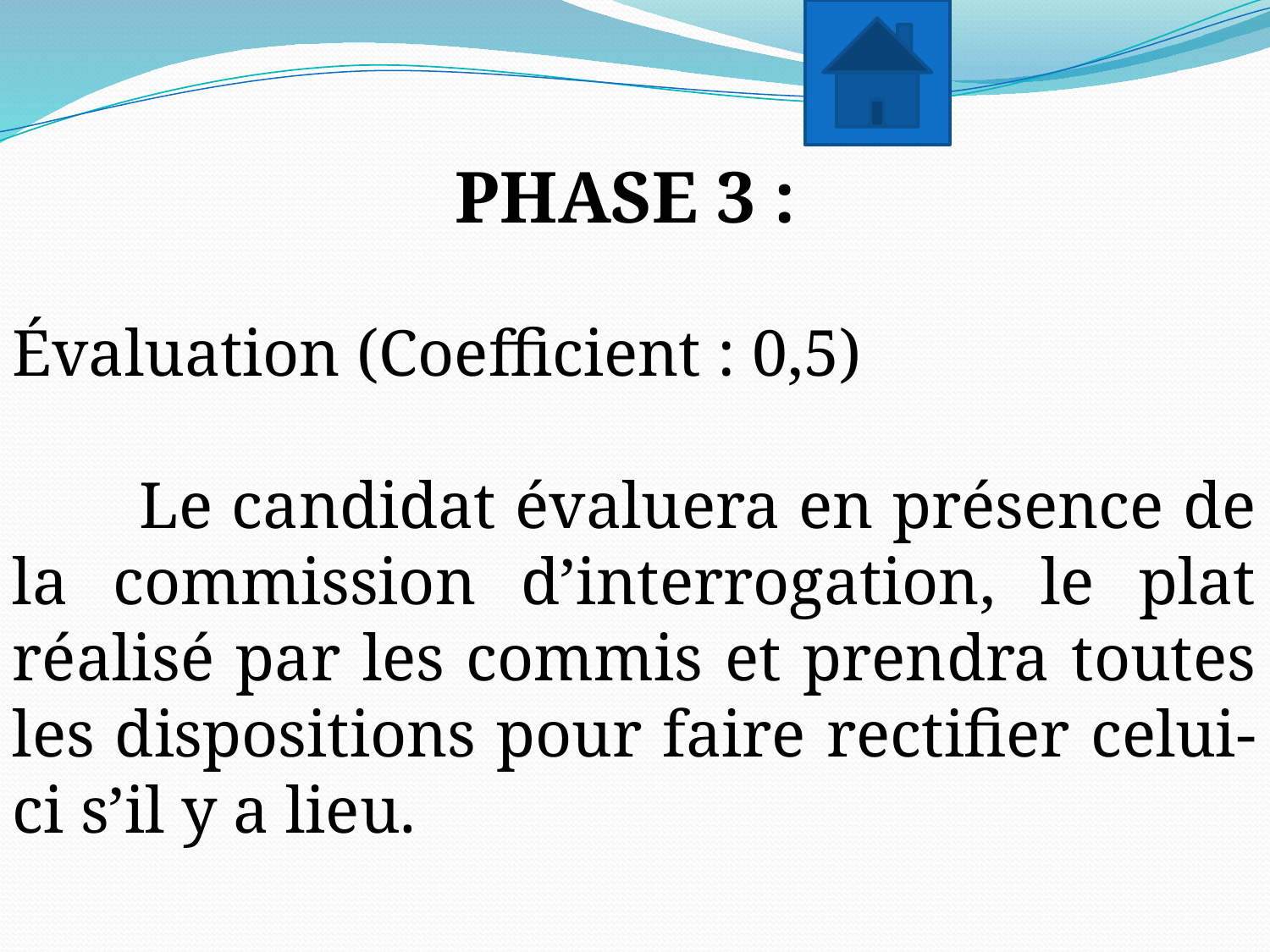

PHASE 3 :

Évaluation (Coefficient : 0,5)

	Le candidat évaluera en présence de la commission d’interrogation, le plat réalisé par les commis et prendra toutes les dispositions pour faire rectifier celui-ci s’il y a lieu.